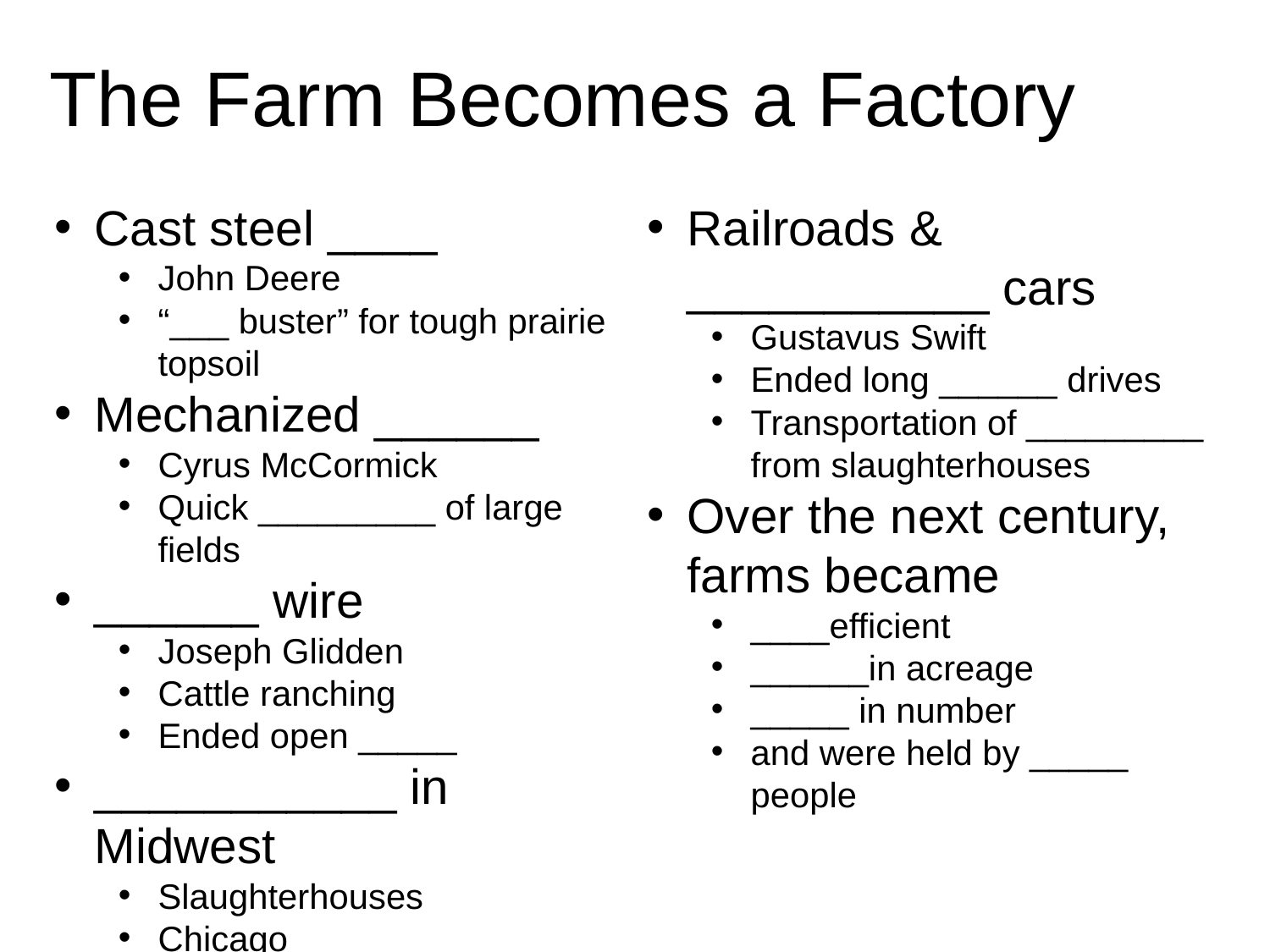

# The Farm Becomes a Factory
Cast steel ____
John Deere
“___ buster” for tough prairie topsoil
Mechanized ______
Cyrus McCormick
Quick _________ of large fields
______ wire
Joseph Glidden
Cattle ranching
Ended open _____
___________ in Midwest
Slaughterhouses
Chicago
St. Louis
Railroads & ___________ cars
Gustavus Swift
Ended long ______ drives
Transportation of _________ from slaughterhouses
Over the next century, farms became
____efficient
______in acreage
_____ in number
and were held by _____ people